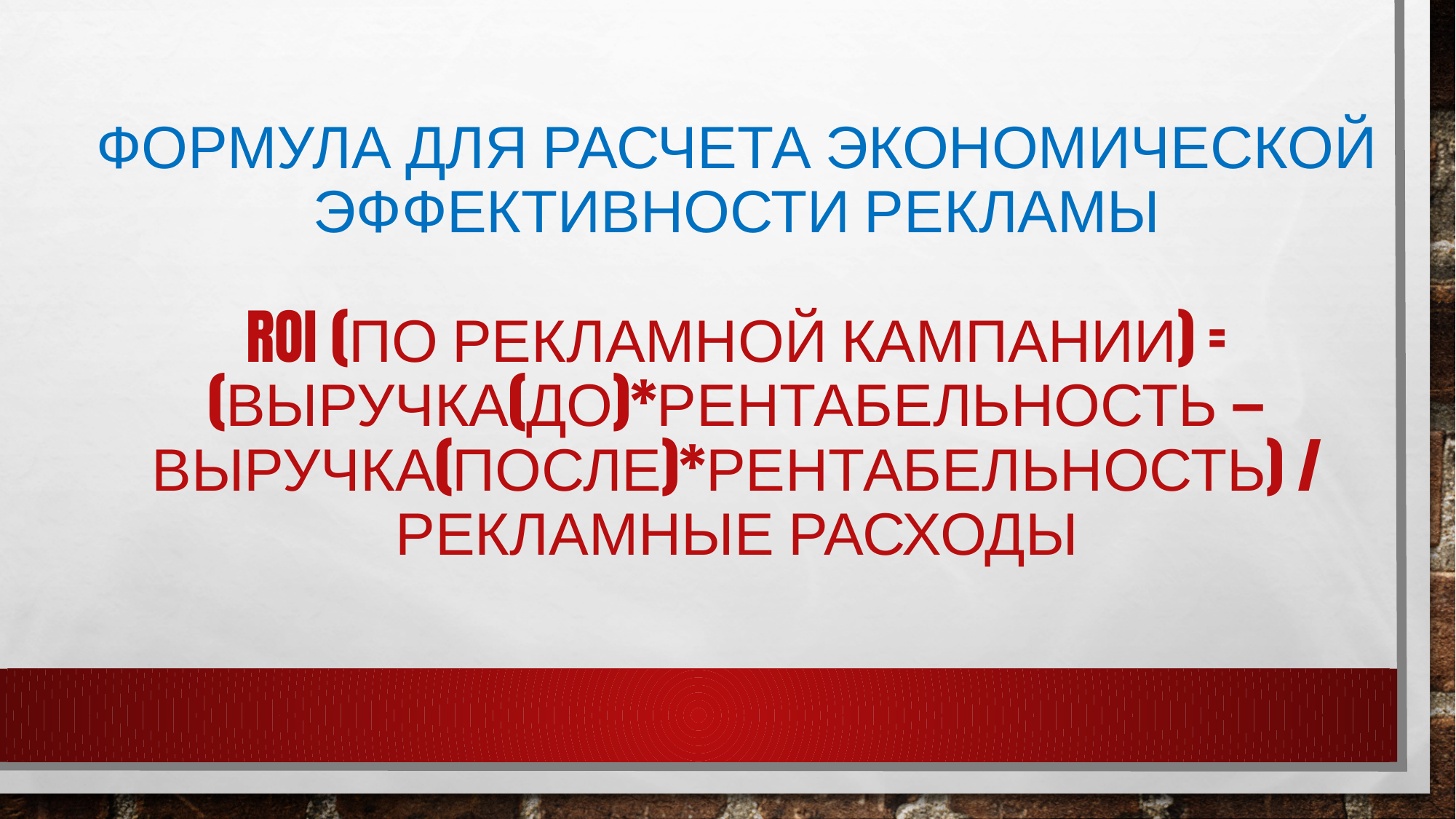

# Формула для расчета экономической эффективности рекламы ROI (по рекламной кампании) = (Выручка(до)*Рентабельность — Выручка(после)*Рентабельность) / Рекламные расходы